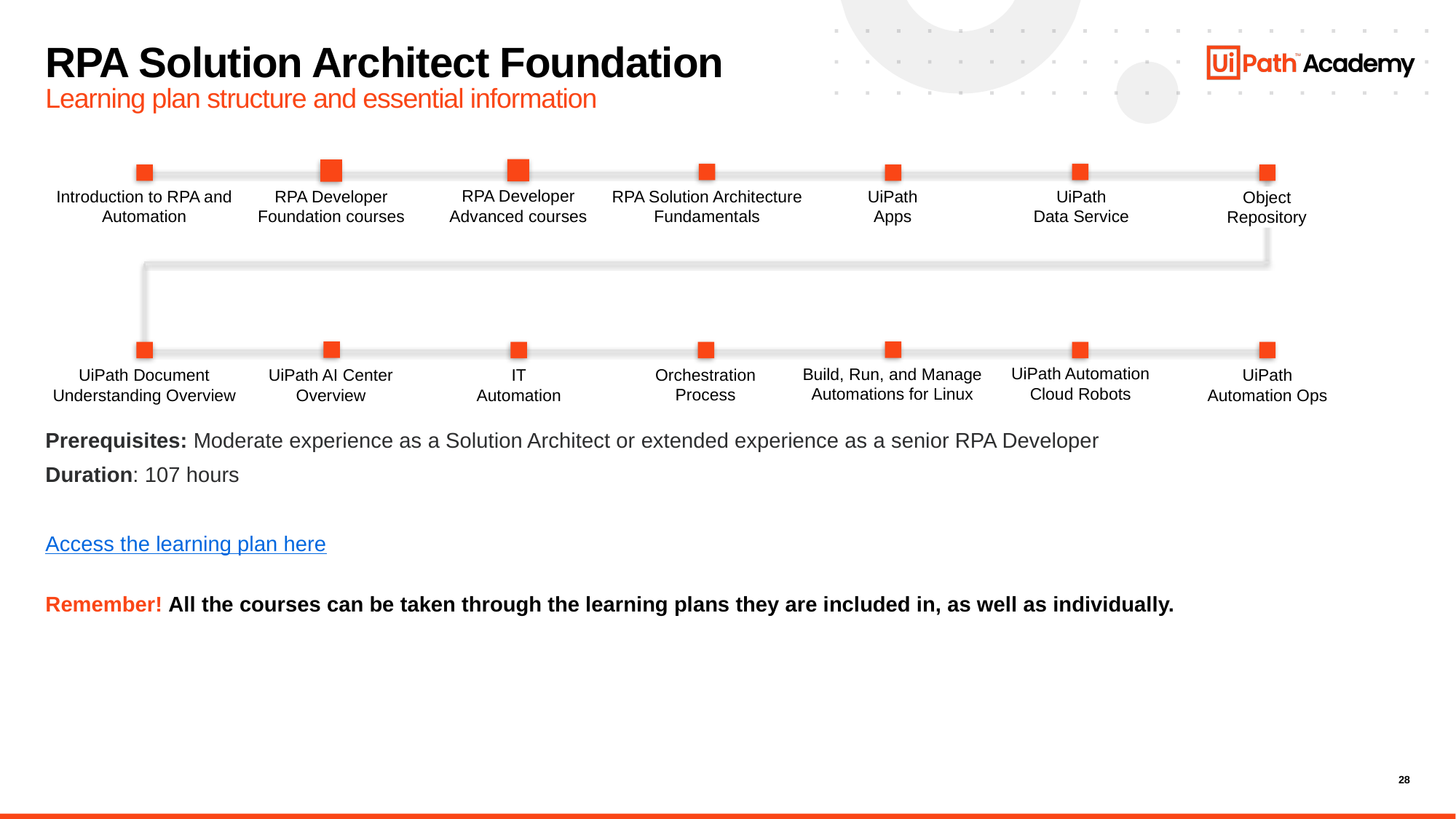

# RPA Solution Architect Foundation Learning plan structure and essential information

RPA Developer Advanced courses
RPA Developer Foundation courses
UiPath
Apps
UiPath
Data Service
Introduction to RPA and Automation
RPA Solution Architecture Fundamentals
Object
Repository

UiPath Automation Cloud Robots
Build, Run, and Manage Automations for Linux
Orchestration Process
UiPath AI Center Overview
UiPath Document Understanding Overview
IT
Automation
UiPath Automation Ops
Prerequisites: Moderate experience as a Solution Architect or extended experience as a senior RPA Developer
Duration: 107 hours

Access the learning plan here

Remember! All the courses can be taken through the learning plans they are included in, as well as individually.